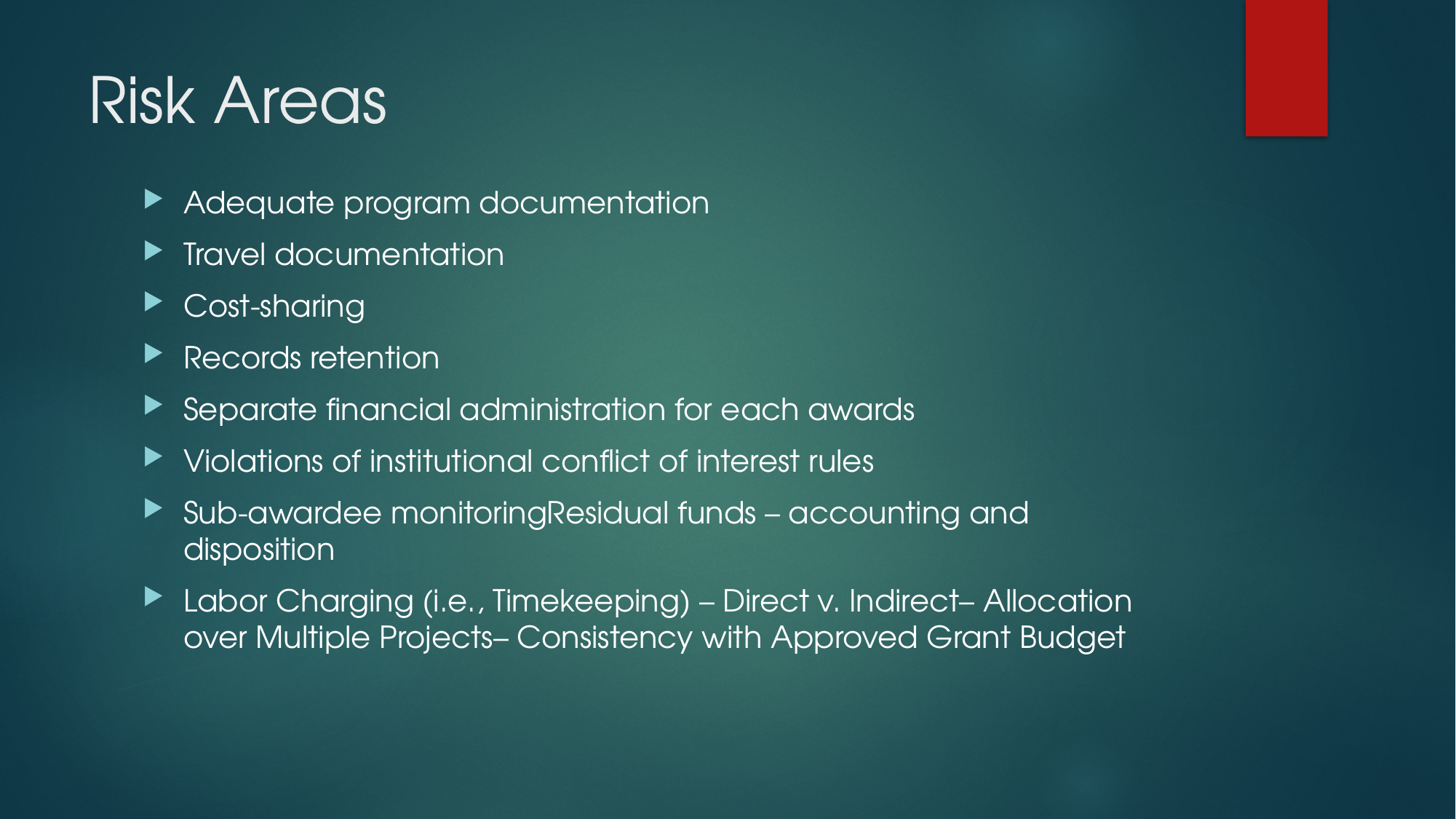

# Risk Areas
Adequate program documentation
Travel documentation
Cost-sharing
Records retention
Separate financial administration for each awards
Violations of institutional conflict of interest rules
Sub-awardee monitoringResidual funds – accounting and disposition
Labor Charging (i.e., Timekeeping) – Direct v. Indirect– Allocation over Multiple Projects– Consistency with Approved Grant Budget